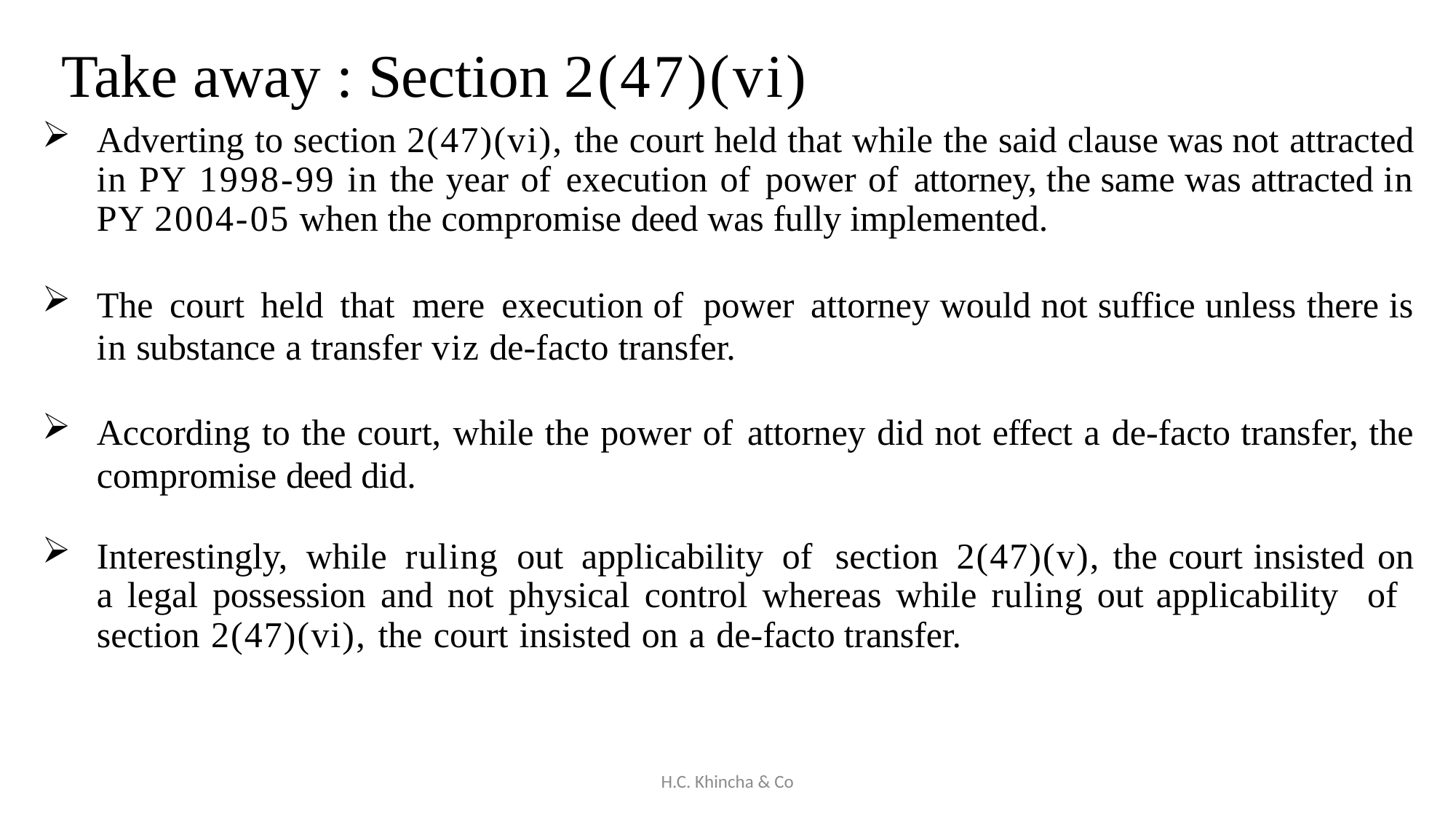

# Take away : Section 2(47)(vi)
Adverting to section 2(47)(vi), the court held that while the said clause was not attracted in PY 1998-99 in the year of execution of power of attorney, the same was attracted in PY 2004-05 when the compromise deed was fully implemented.
The court held that mere execution of power attorney would not suffice unless there is in substance a transfer viz de-facto transfer.
According to the court, while the power of attorney did not effect a de-facto transfer, the compromise deed did.
Interestingly, while ruling out applicability of  section 2(47)(v), the court insisted on a legal possession and not physical control whereas while ruling out applicability  of  section 2(47)(vi), the court insisted on a de-facto transfer.
H.C. Khincha & Co